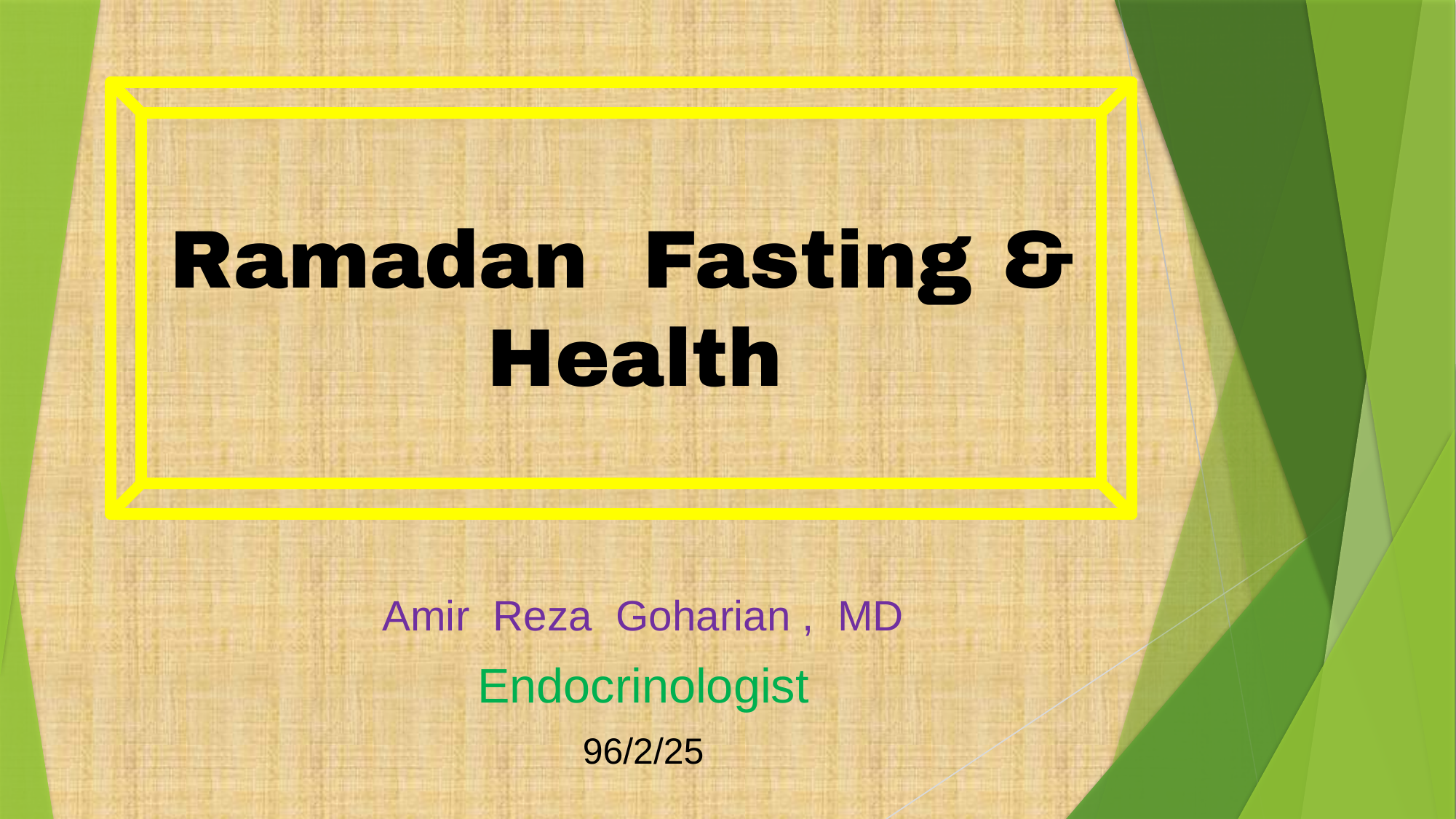

# Ramadan  Fasting &  Health
Amir  Reza  Goharian ,  MD
Endocrinologist
96/2/25